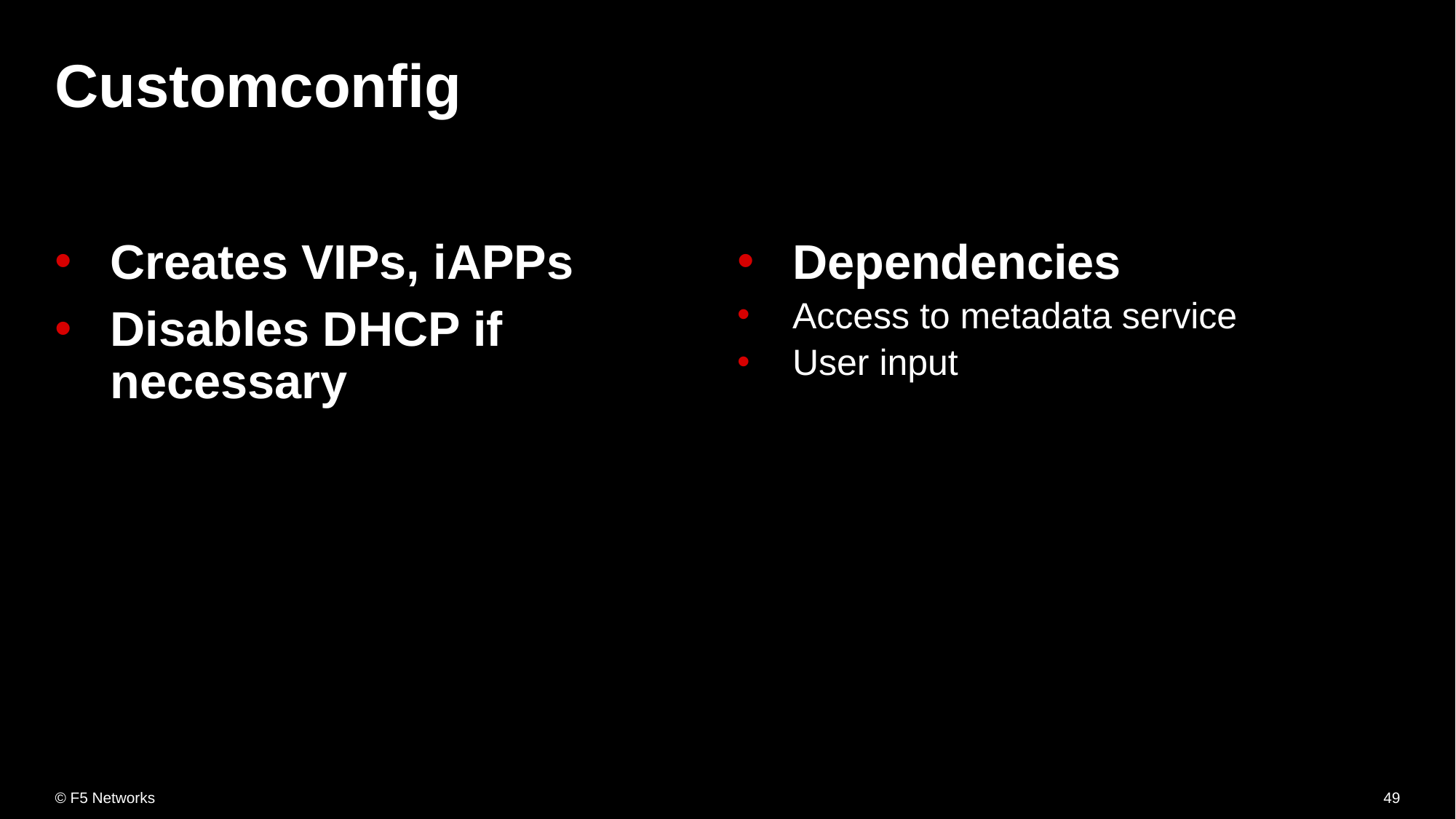

# Customconfig
Creates VIPs, iAPPs
Disables DHCP if necessary
Dependencies
Access to metadata service
User input
49
© F5 Networks